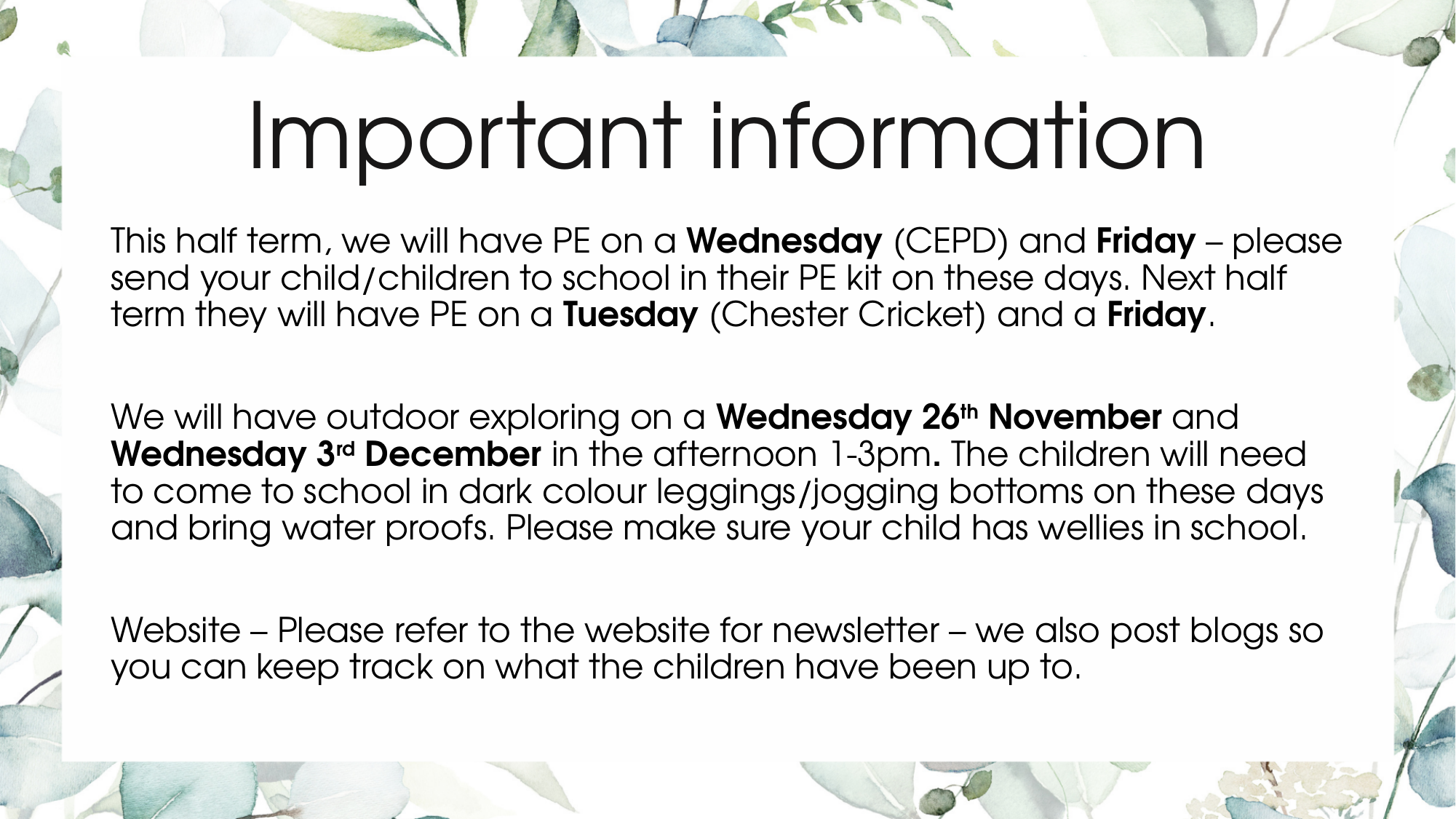

# Important information
This half term, we will have PE on a Wednesday (CEPD) and Friday – please send your child/children to school in their PE kit on these days. Next half term they will have PE on a Tuesday (Chester Cricket) and a Friday.

We will have outdoor exploring on a Wednesday 26th November and Wednesday 3rd December in the afternoon 1-3pm. The children will need to come to school in dark colour leggings/jogging bottoms on these days and bring water proofs. Please make sure your child has wellies in school.

Website – Please refer to the website for newsletter – we also post blogs so you can keep track on what the children have been up to.